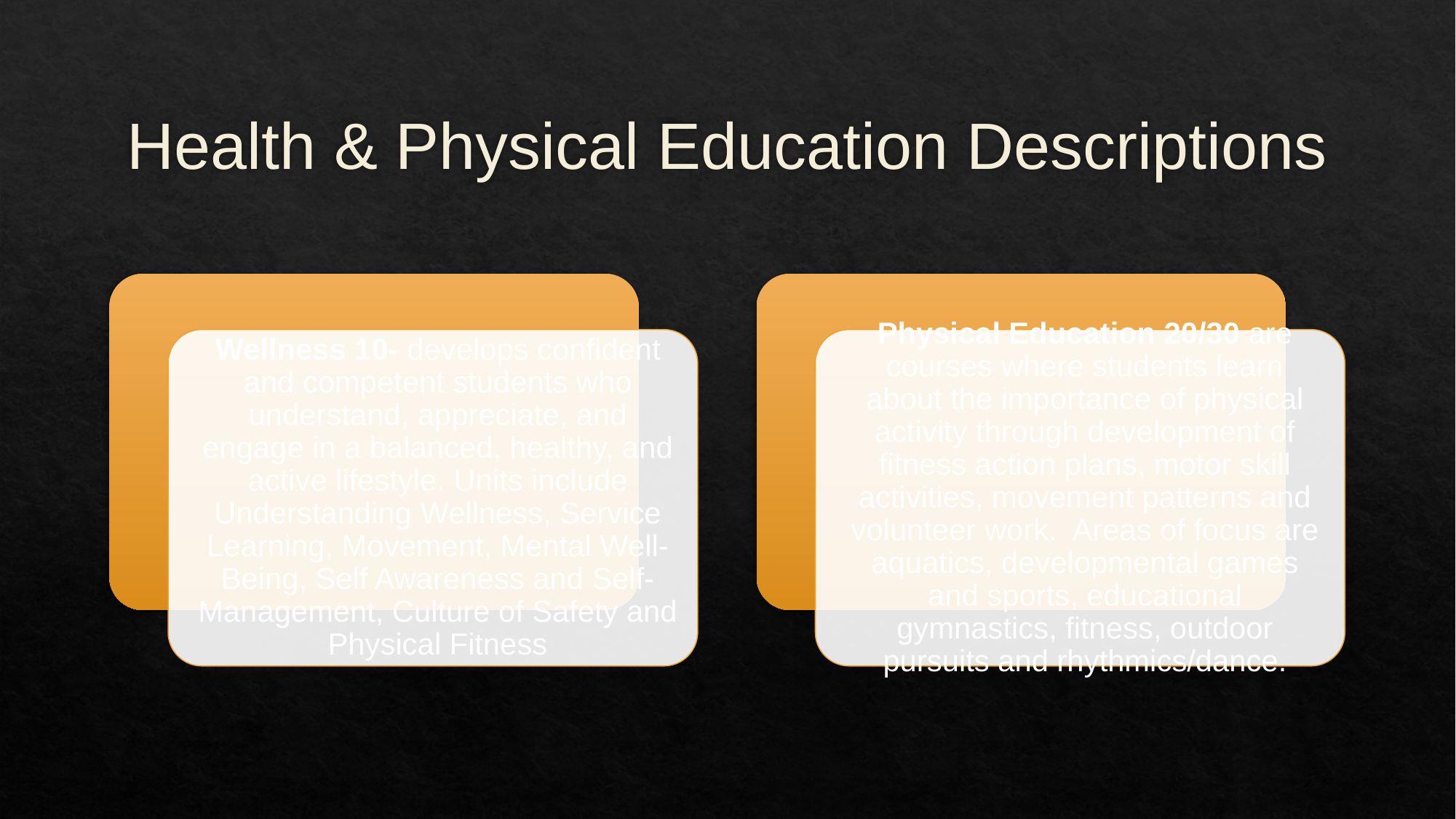

# Health & Physical Education Descriptions
Wellness 10- develops confident and competent students who understand, appreciate, and engage in a balanced, healthy, and active lifestyle. Units include Understanding Wellness, Service Learning, Movement, Mental Well-Being, Self Awareness and Self-Management, Culture of Safety and Physical Fitness
Physical Education 20/30 are courses where students learn about the importance of physical activity through development of fitness action plans, motor skill activities, movement patterns and volunteer work.  Areas of focus are aquatics, developmental games and sports, educational gymnastics, fitness, outdoor pursuits and rhythmics/dance.